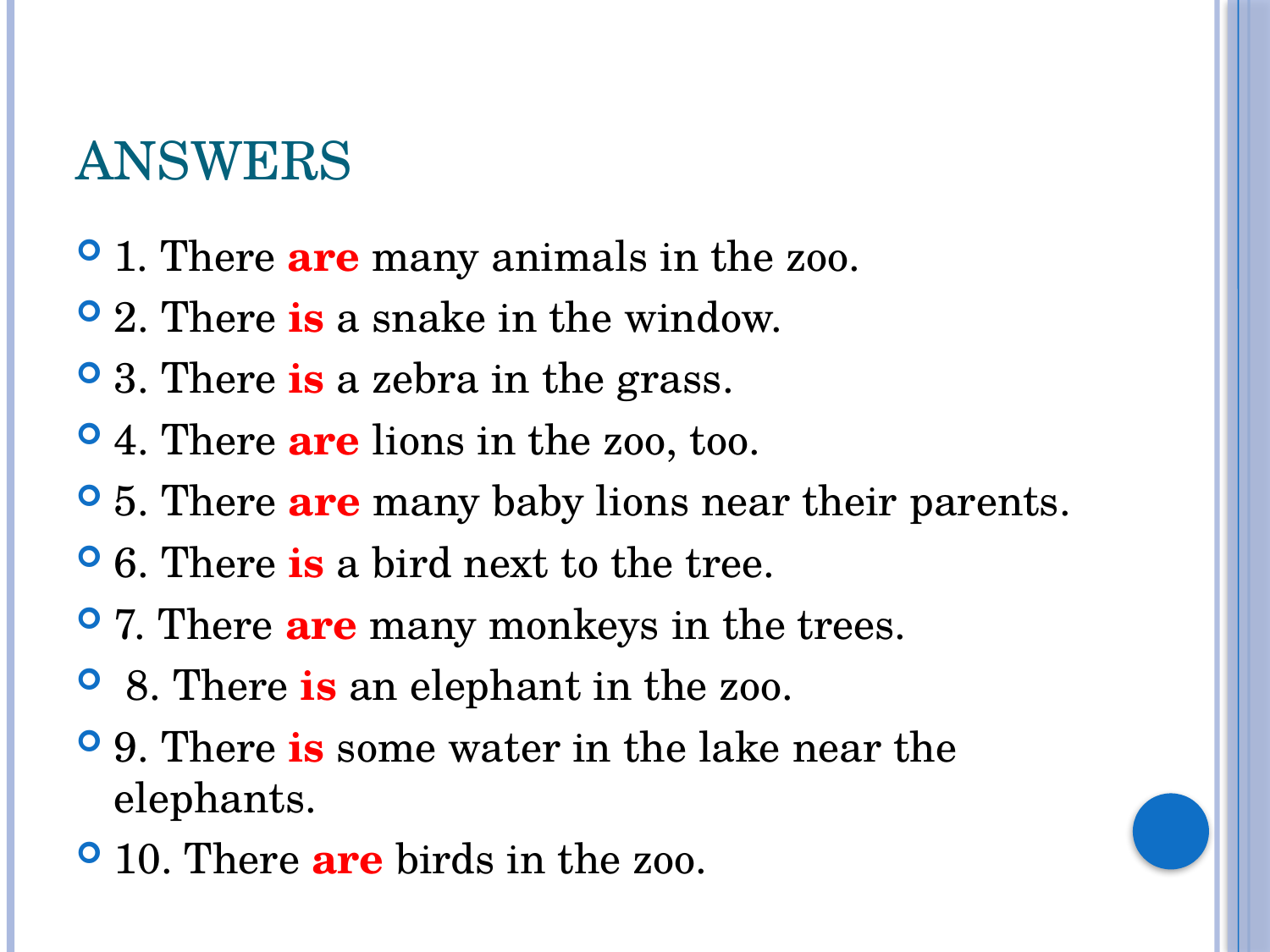

# Answers
1. There are many animals in the zoo.
2. There is a snake in the window.
3. There is a zebra in the grass.
4. There are lions in the zoo, too.
5. There are many baby lions near their parents.
6. There is a bird next to the tree.
7. There are many monkeys in the trees.
 8. There is an elephant in the zoo.
9. There is some water in the lake near the elephants.
10. There are birds in the zoo.